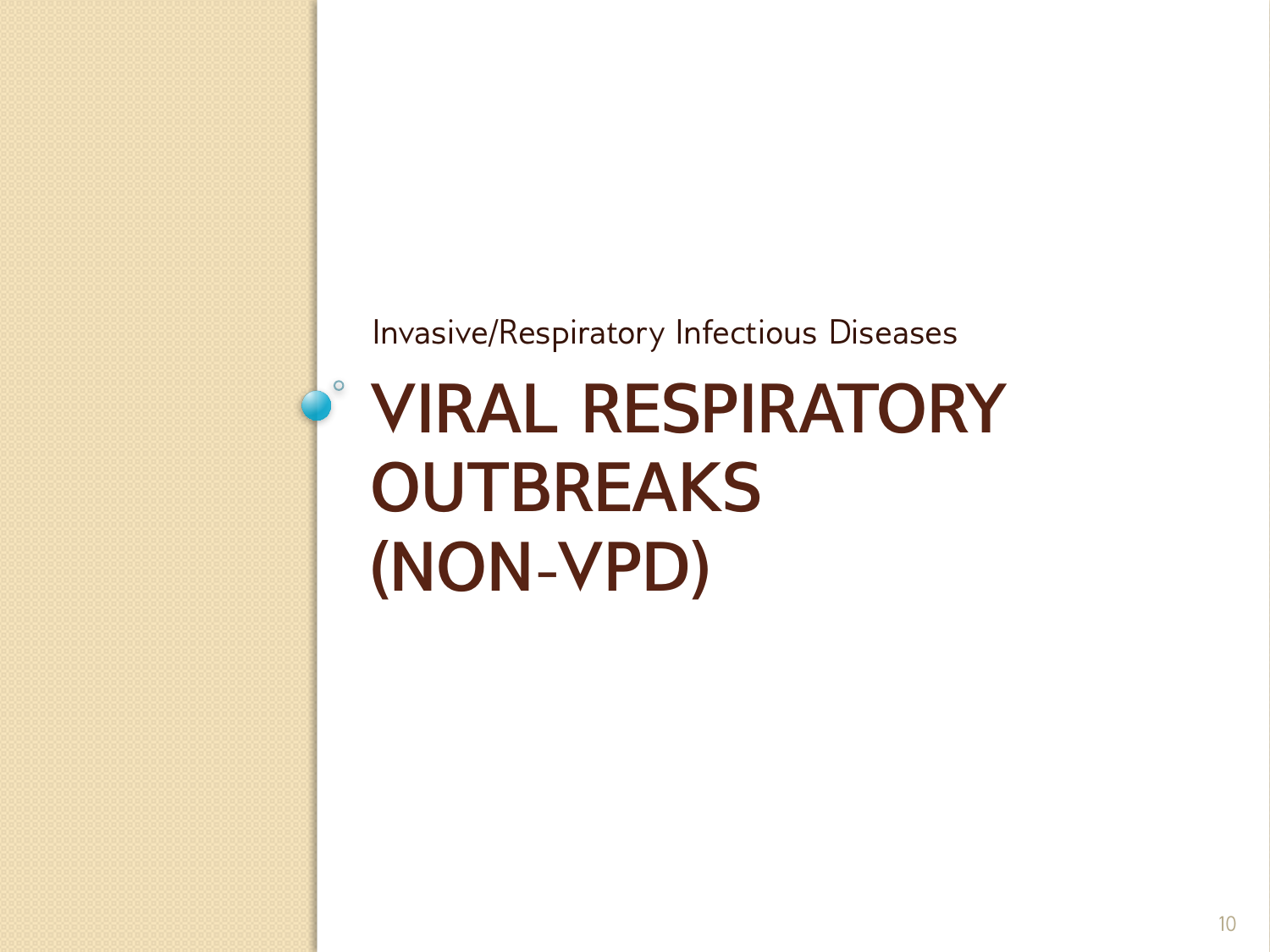

Invasive/Respiratory Infectious Diseases
# Viral Respiratory Outbreaks (non-VPD)
10